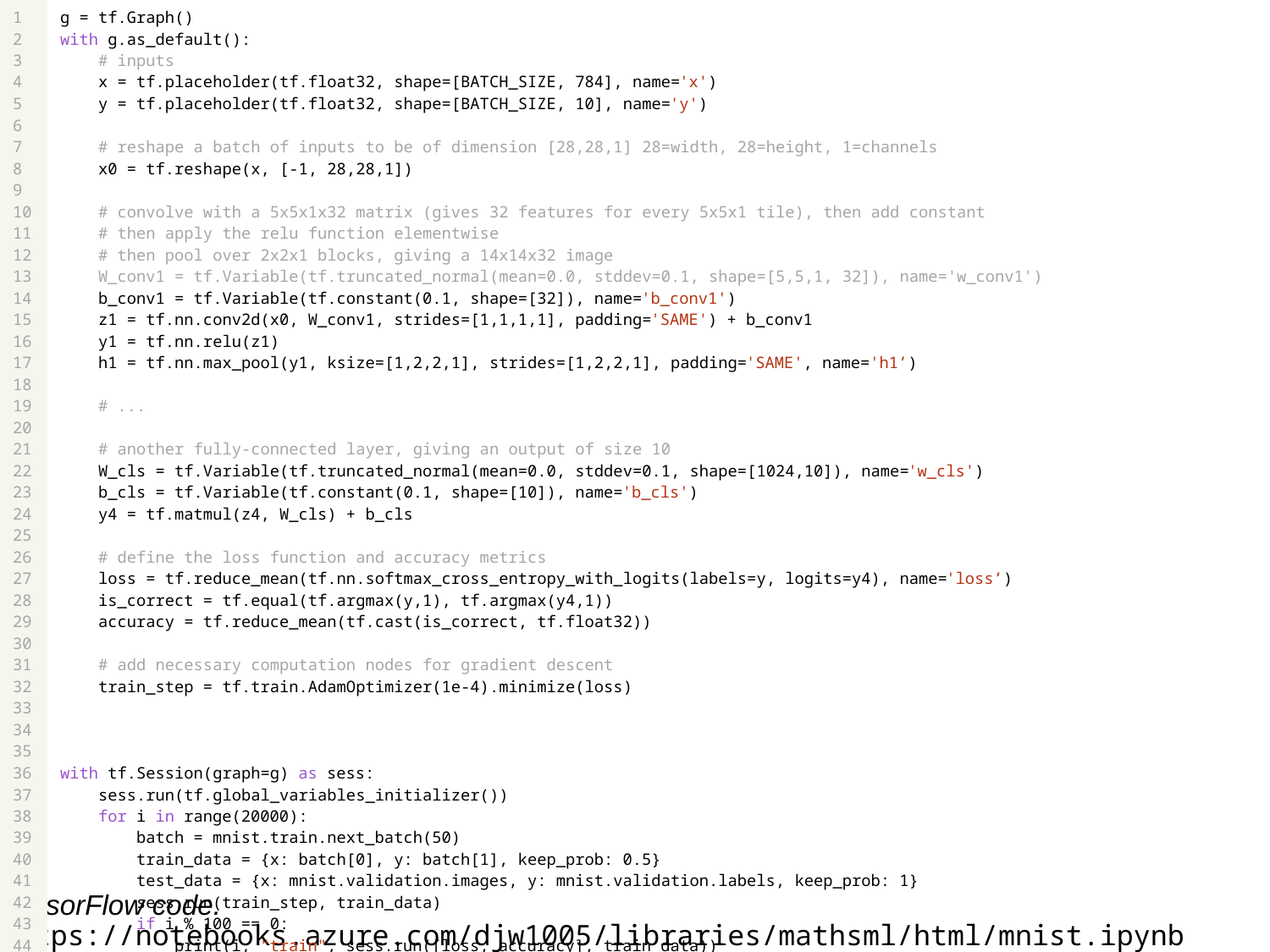

| 1 2 3 4 5 6 7 8 9 10 11 12 13 14 15 16 17 18 19 20 21 22 23 24 25 26 27 28 29 30 31 32 33 34 35 36 37 38 39 40 41 42 43 44 45 | g = tf.Graph() with g.as\_default(): # inputs x = tf.placeholder(tf.float32, shape=[BATCH\_SIZE, 784], name='x') y = tf.placeholder(tf.float32, shape=[BATCH\_SIZE, 10], name='y') # reshape a batch of inputs to be of dimension [28,28,1] 28=width, 28=height, 1=channels x0 = tf.reshape(x, [-1, 28,28,1]) # convolve with a 5x5x1x32 matrix (gives 32 features for every 5x5x1 tile), then add constant # then apply the relu function elementwise # then pool over 2x2x1 blocks, giving a 14x14x32 image W\_conv1 = tf.Variable(tf.truncated\_normal(mean=0.0, stddev=0.1, shape=[5,5,1, 32]), name='w\_conv1') b\_conv1 = tf.Variable(tf.constant(0.1, shape=[32]), name='b\_conv1') z1 = tf.nn.conv2d(x0, W\_conv1, strides=[1,1,1,1], padding='SAME') + b\_conv1 y1 = tf.nn.relu(z1) h1 = tf.nn.max\_pool(y1, ksize=[1,2,2,1], strides=[1,2,2,1], padding='SAME', name='h1’) # ... # another fully-connected layer, giving an output of size 10 W\_cls = tf.Variable(tf.truncated\_normal(mean=0.0, stddev=0.1, shape=[1024,10]), name='w\_cls') b\_cls = tf.Variable(tf.constant(0.1, shape=[10]), name='b\_cls') y4 = tf.matmul(z4, W\_cls) + b\_cls # define the loss function and accuracy metrics loss = tf.reduce\_mean(tf.nn.softmax\_cross\_entropy\_with\_logits(labels=y, logits=y4), name='loss’) is\_correct = tf.equal(tf.argmax(y,1), tf.argmax(y4,1)) accuracy = tf.reduce\_mean(tf.cast(is\_correct, tf.float32)) # add necessary computation nodes for gradient descent train\_step = tf.train.AdamOptimizer(1e-4).minimize(loss) with tf.Session(graph=g) as sess: sess.run(tf.global\_variables\_initializer()) for i in range(20000): batch = mnist.train.next\_batch(50) train\_data = {x: batch[0], y: batch[1], keep\_prob: 0.5} test\_data = {x: mnist.validation.images, y: mnist.validation.labels, keep\_prob: 1} sess.run(train\_step, train\_data) if i % 100 == 0: print(i, "train", sess.run([loss, accuracy], train\_data)) print(i, "test", sess.run([loss, accuracy], test\_data)) |
| --- | --- |
# TensorFlow code. https://notebooks.azure.com/djw1005/libraries/mathsml/html/mnist.ipynb